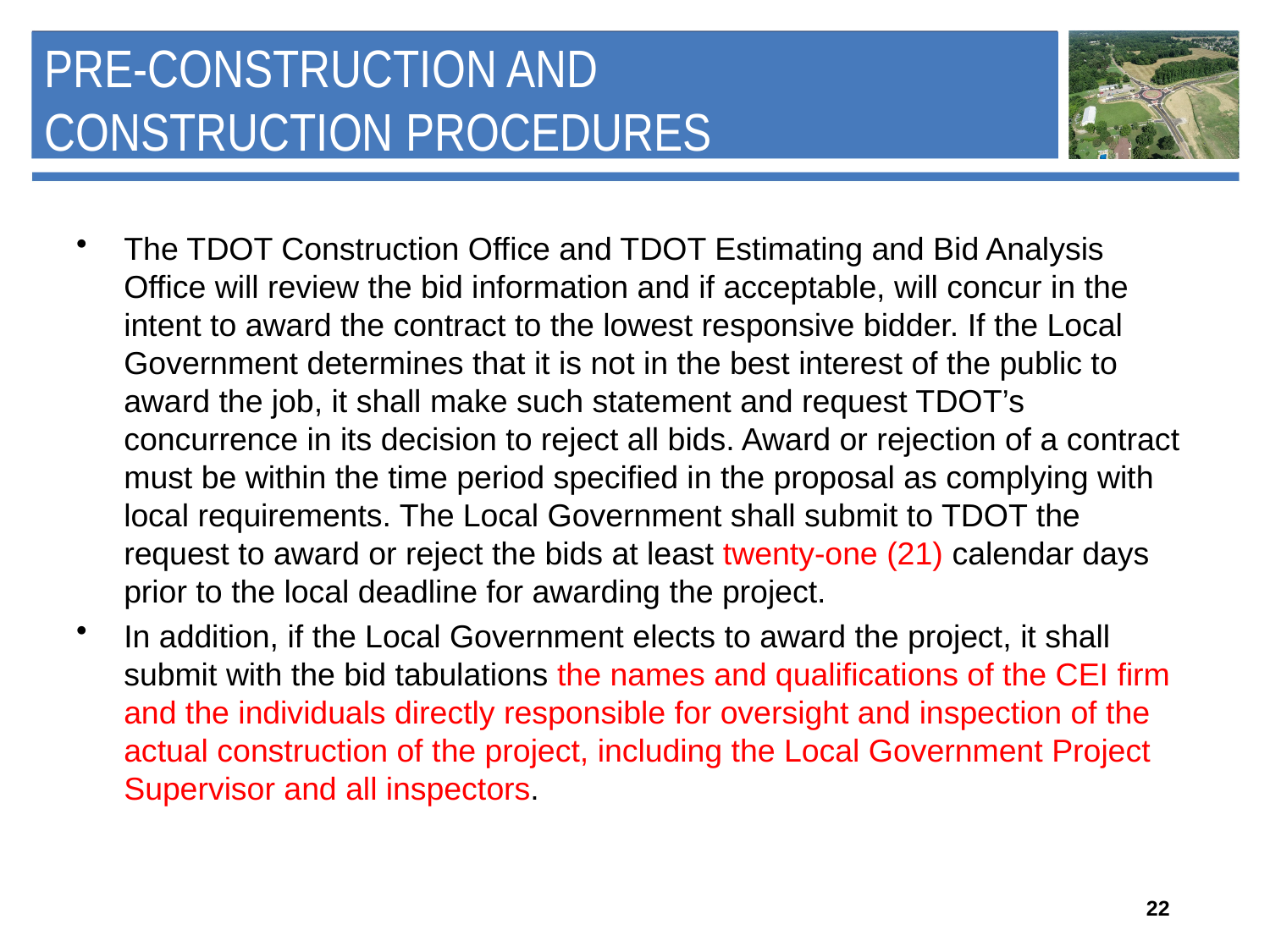

# Pre-Construction and Construction Procedures
The TDOT Construction Office and TDOT Estimating and Bid Analysis Office will review the bid information and if acceptable, will concur in the intent to award the contract to the lowest responsive bidder. If the Local Government determines that it is not in the best interest of the public to award the job, it shall make such statement and request TDOT’s concurrence in its decision to reject all bids. Award or rejection of a contract must be within the time period specified in the proposal as complying with local requirements. The Local Government shall submit to TDOT the request to award or reject the bids at least twenty-one (21) calendar days prior to the local deadline for awarding the project.
In addition, if the Local Government elects to award the project, it shall submit with the bid tabulations the names and qualifications of the CEI firm and the individuals directly responsible for oversight and inspection of the actual construction of the project, including the Local Government Project Supervisor and all inspectors.
22